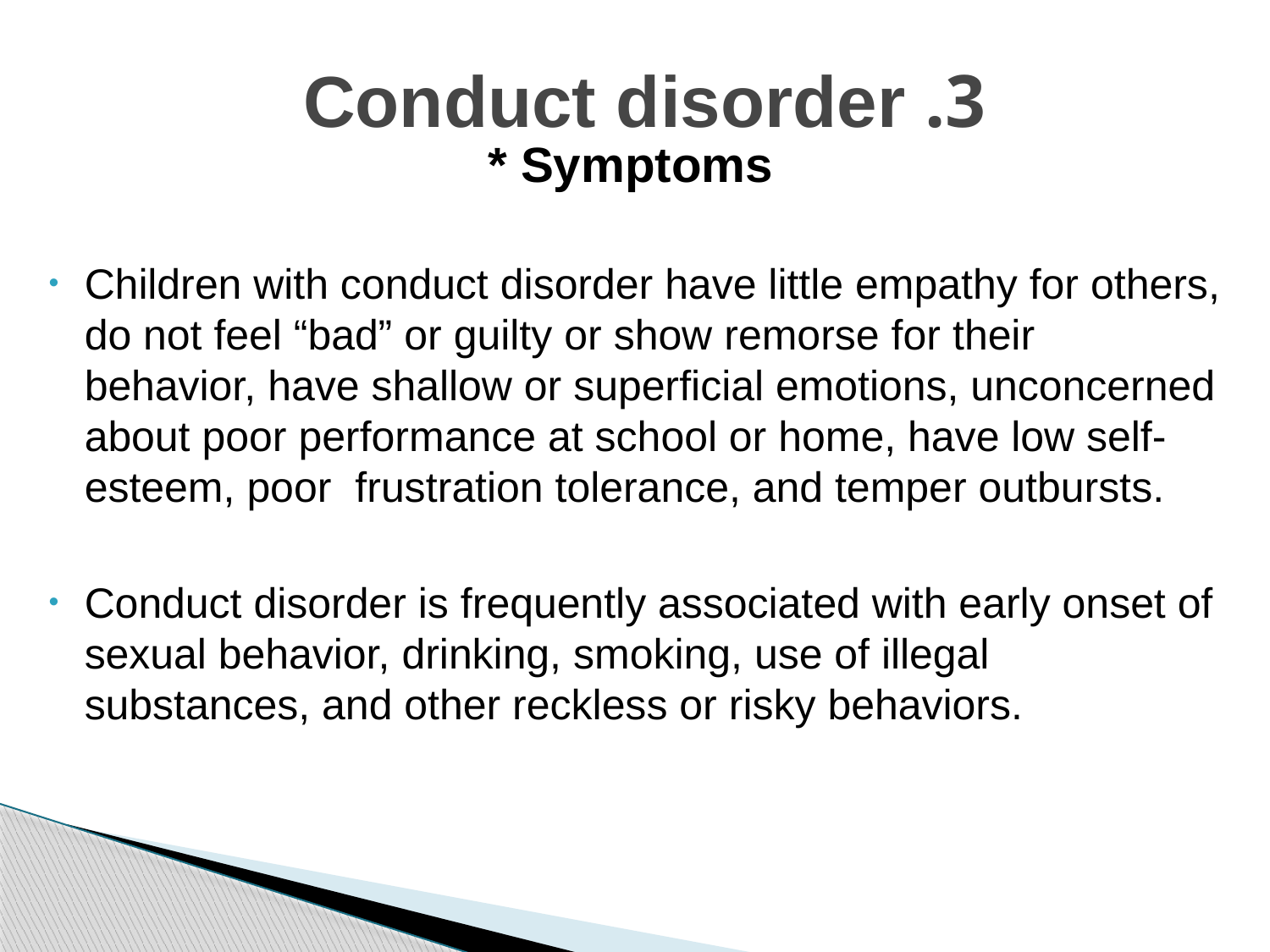

# 3. Conduct disorder
* Symptoms

Children with conduct disorder have little empathy for others, do not feel “bad” or guilty or show remorse for their  behavior, have shallow or superficial emotions, unconcerned about poor performance at school or home, have low self-esteem, poor  frustration tolerance, and temper outbursts.

Conduct disorder is frequently associated with early onset of sexual behavior, drinking, smoking, use of illegal substances, and other reckless or risky behaviors.